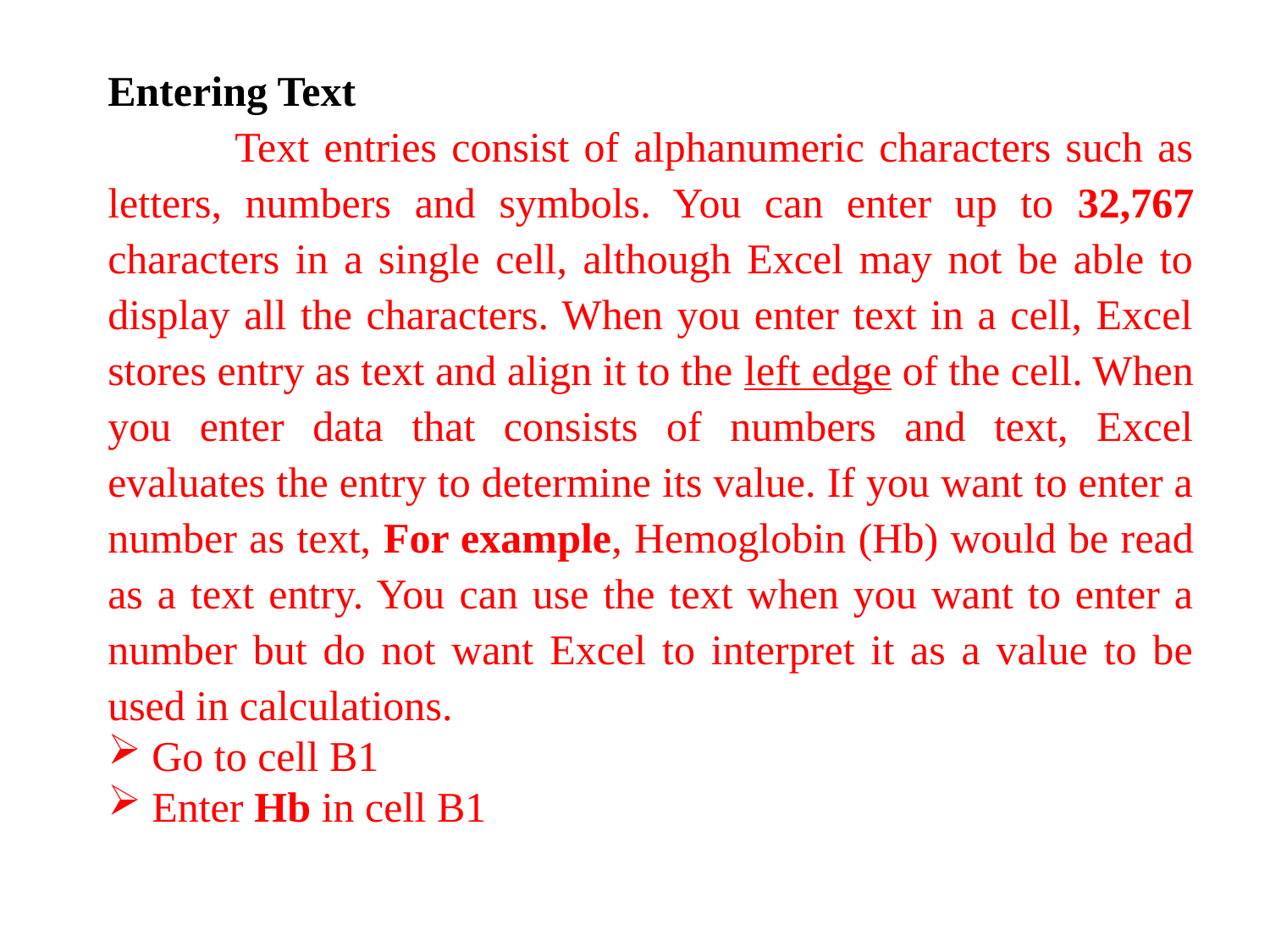

Entering Text
	Text entries consist of alphanumeric characters such as letters, numbers and symbols. You can enter up to 32,767 characters in a single cell, although Excel may not be able to display all the characters. When you enter text in a cell, Excel stores entry as text and align it to the left edge of the cell. When you enter data that consists of numbers and text, Excel evaluates the entry to determine its value. If you want to enter a number as text, For example, Hemoglobin (Hb) would be read as a text entry. You can use the text when you want to enter a number but do not want Excel to interpret it as a value to be used in calculations.
 Go to cell B1
 Enter Hb in cell B1